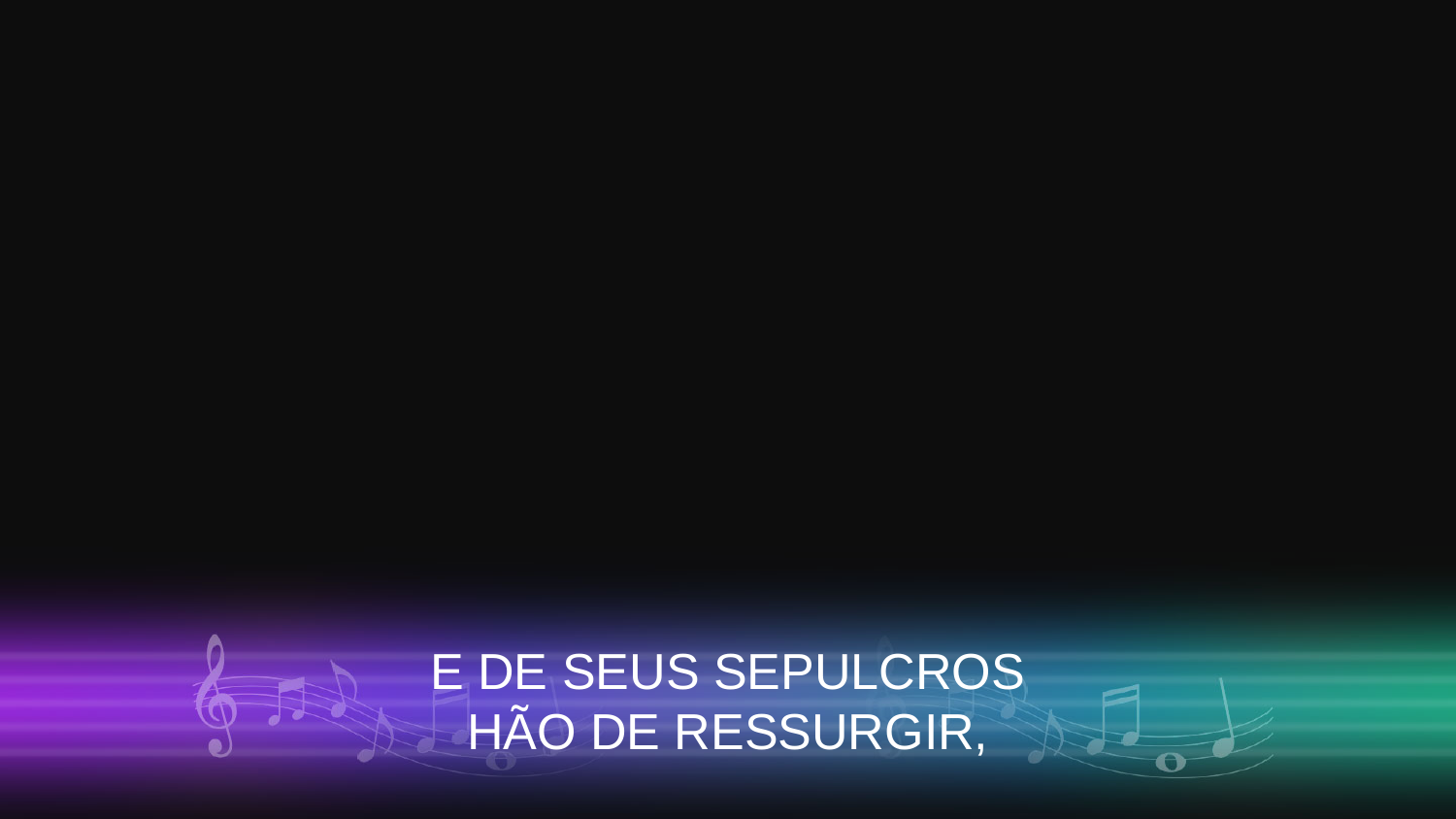

E DE SEUS SEPULCROS
HÃO DE RESSURGIR,